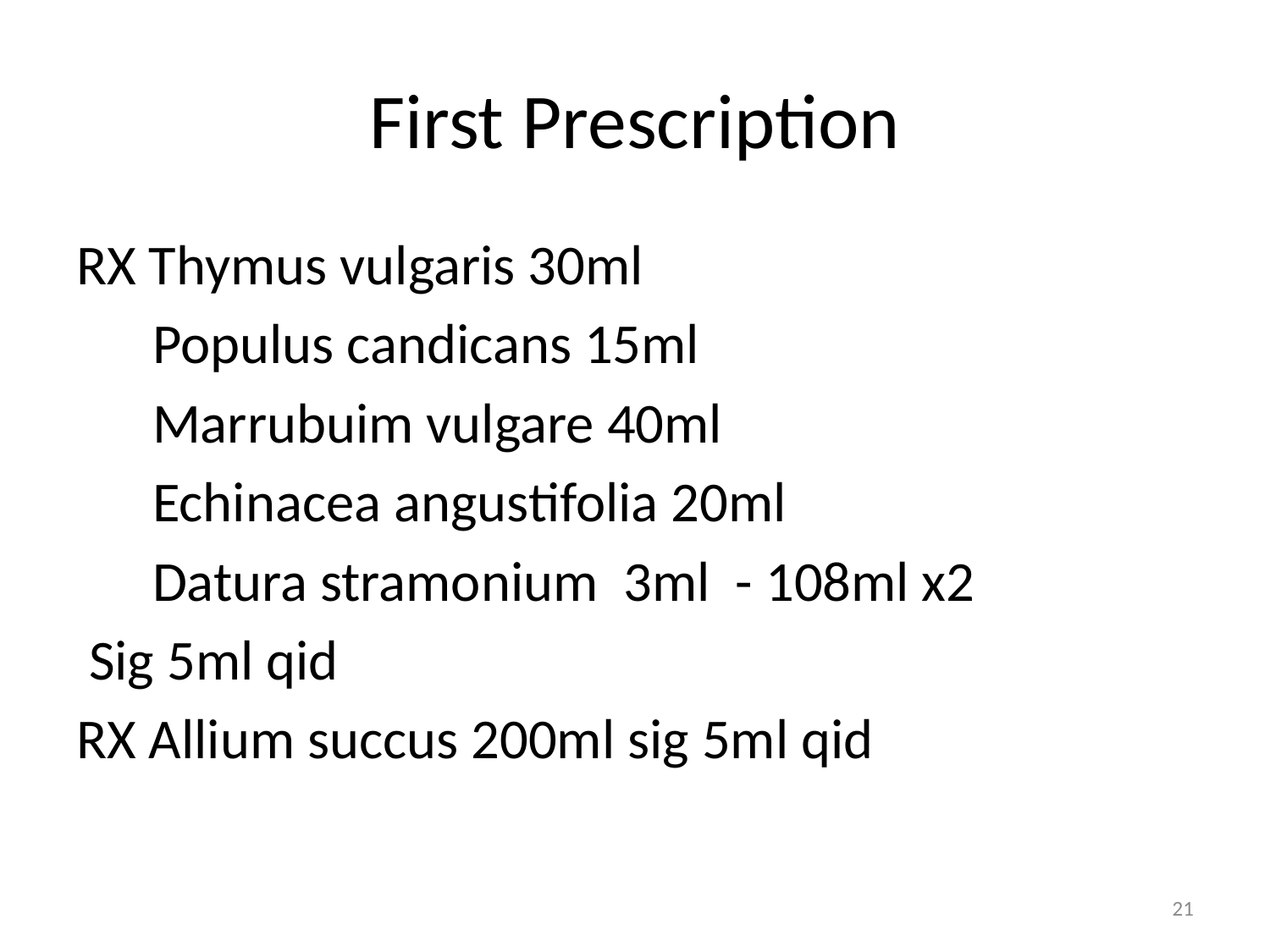

# First Prescription
RX Thymus vulgaris 30ml
      Populus candicans 15ml
      Marrubuim vulgare 40ml
      Echinacea angustifolia 20ml
      Datura stramonium  3ml  - 108ml x2
 Sig 5ml qid
RX Allium succus 200ml sig 5ml qid
21